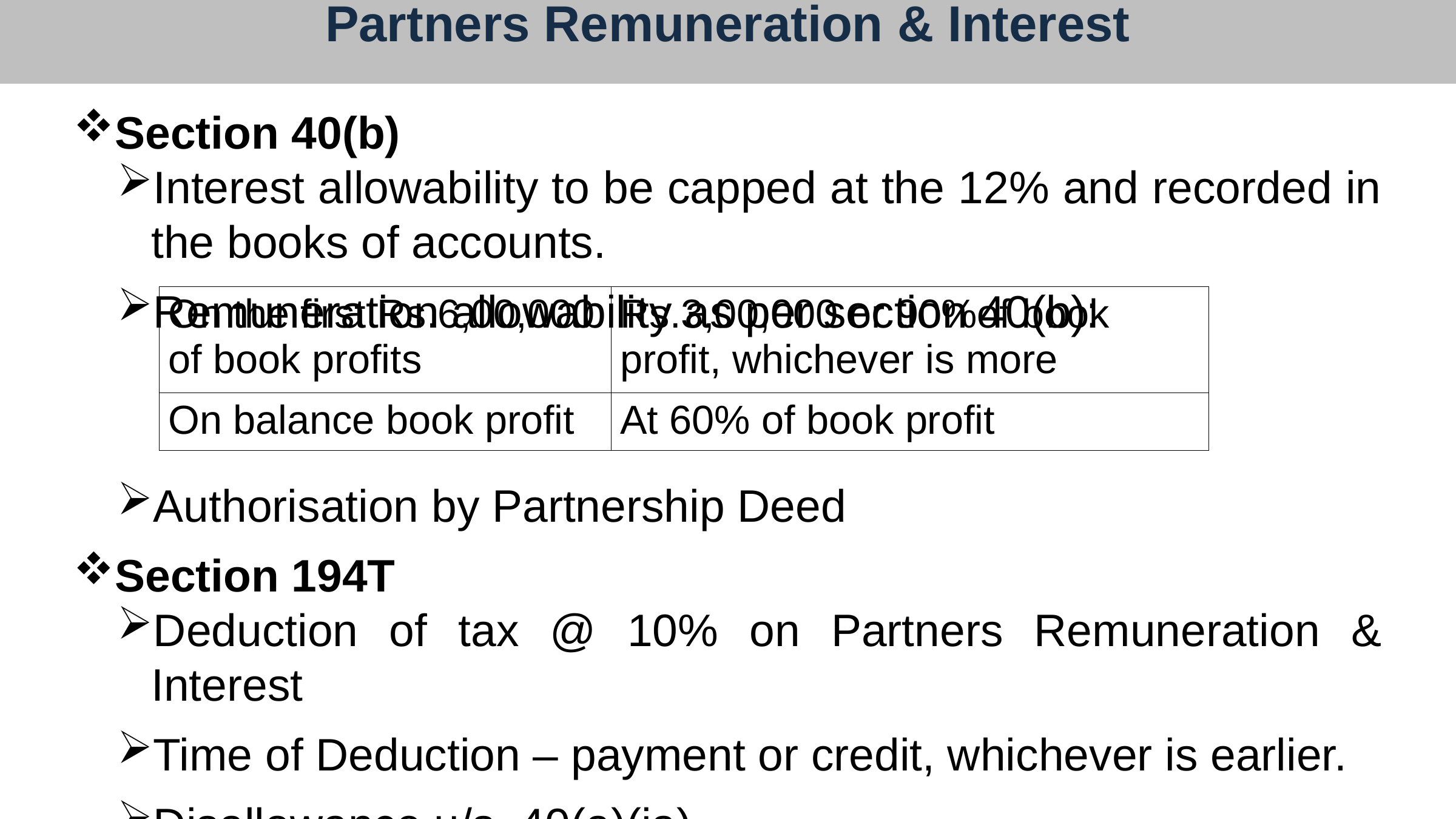

Partners Remuneration & Interest
Section 40(b)
Interest allowability to be capped at the 12% and recorded in the books of accounts.
Remuneration allowability as per section 40(b):

Authorisation by Partnership Deed
Section 194T
Deduction of tax @ 10% on Partners Remuneration & Interest
Time of Deduction – payment or credit, whichever is earlier.
Disallowance u/s. 40(a)(ia)
| On the first Rs.6,00,000 of book profits | Rs.3,00,000 or 90%of book profit, whichever is more |
| --- | --- |
| On balance book profit | At 60% of book profit |